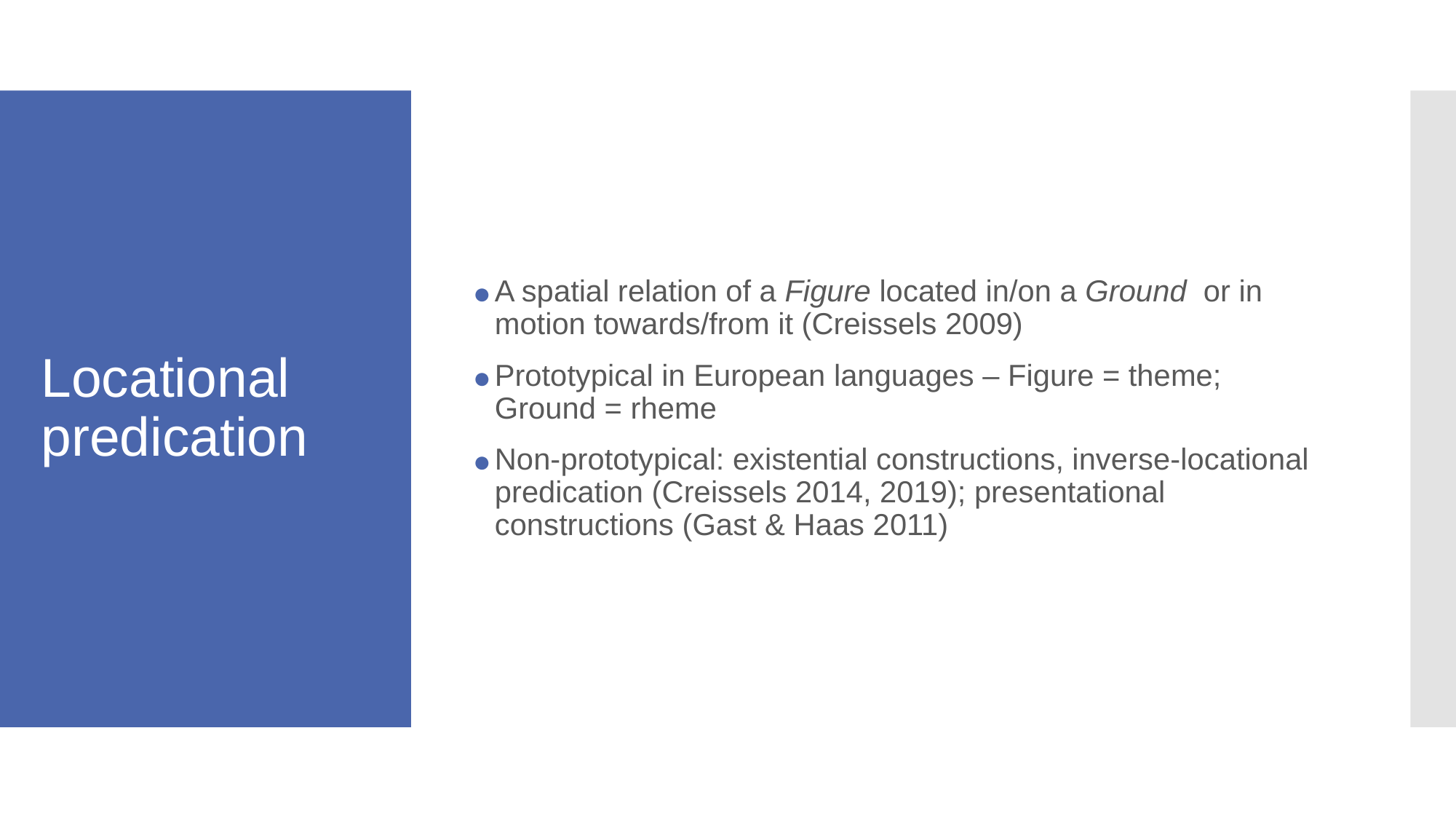

A spatial relation of a Figure located in/on a Ground  or in motion towards/from it (Creissels 2009)
Prototypical in European languages – Figure = theme; Ground = rheme
Non-prototypical: existential constructions, inverse-locational predication (Creissels 2014, 2019); presentational constructions (Gast & Haas 2011)
# Locational predication